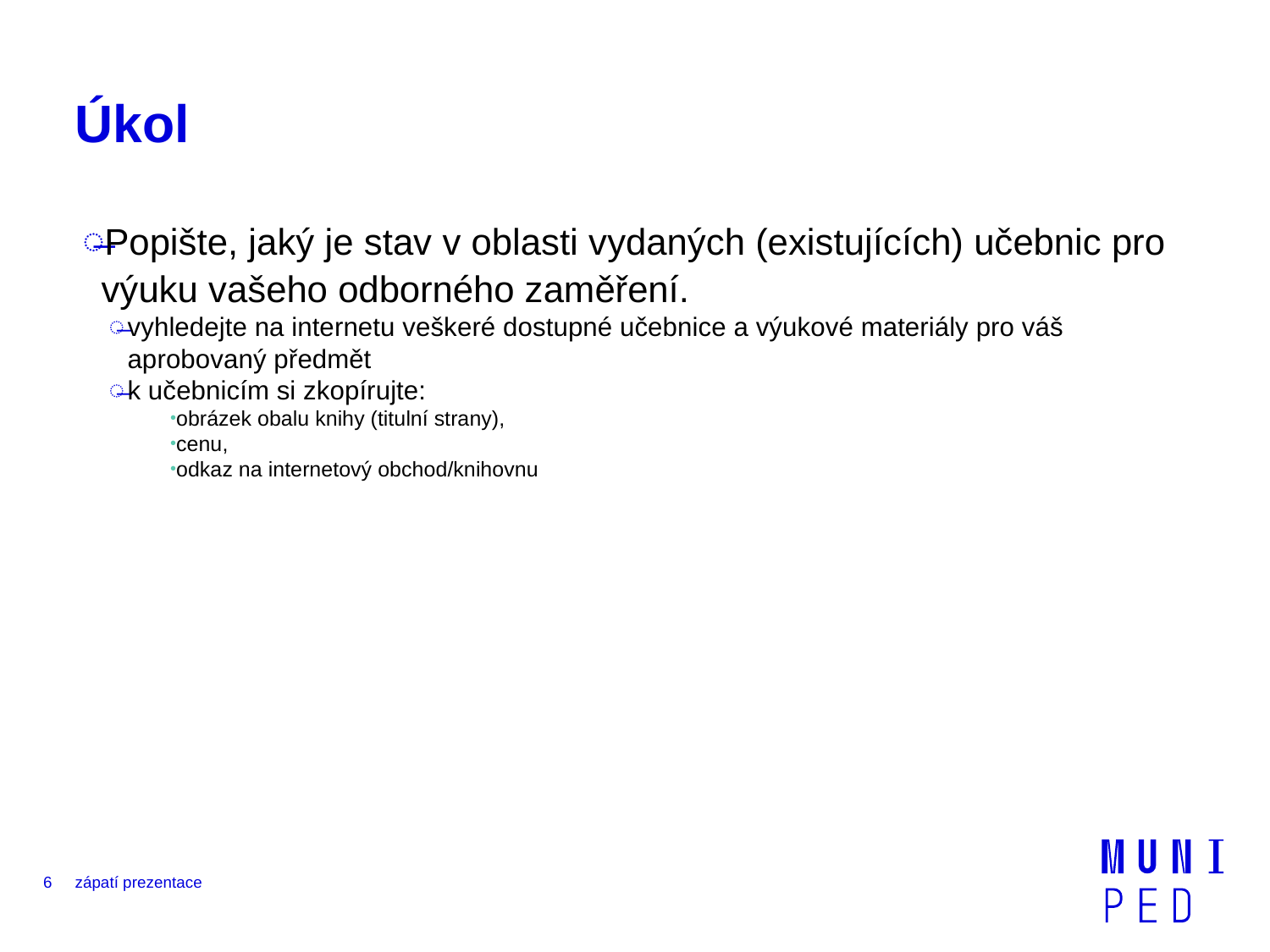

# Úkol
Popište, jaký je stav v oblasti vydaných (existujících) učebnic pro výuku vašeho odborného zaměření.
vyhledejte na internetu veškeré dostupné učebnice a výukové materiály pro váš aprobovaný předmět
k učebnicím si zkopírujte:
obrázek obalu knihy (titulní strany),
cenu,
odkaz na internetový obchod/knihovnu
6
zápatí prezentace